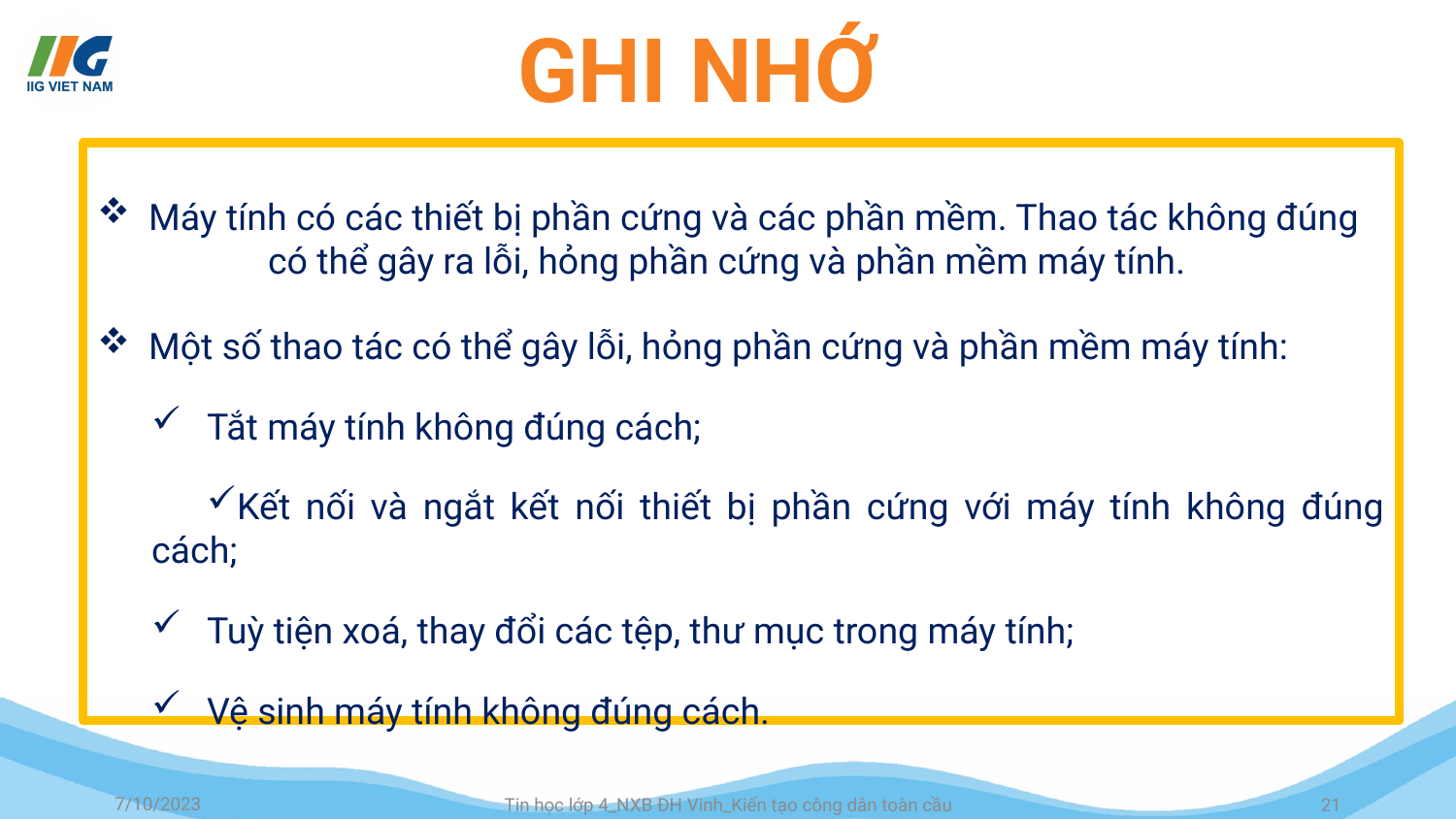

GHI NHỚ

  Máy tính có các thiết bị phần cứng và các phần mềm. Thao tác không đúng
                   có thể gây ra lỗi, hỏng phần cứng và phần mềm máy tính.
  Một số thao tác có thể gây lỗi, hỏng phần cứng và phần mềm máy tính:
Tắt máy tính không đúng cách;
Kết nối và ngắt kết nối thiết bị phần cứng với máy tính không đúng cách;
Tuỳ tiện xoá, thay đổi các tệp, thư mục trong máy tính;
Vệ sinh máy tính không đúng cách.
7/10/2023
Tin học lớp 4_NXB ĐH Vinh_Kiến tạo công dân toàn cầu
21